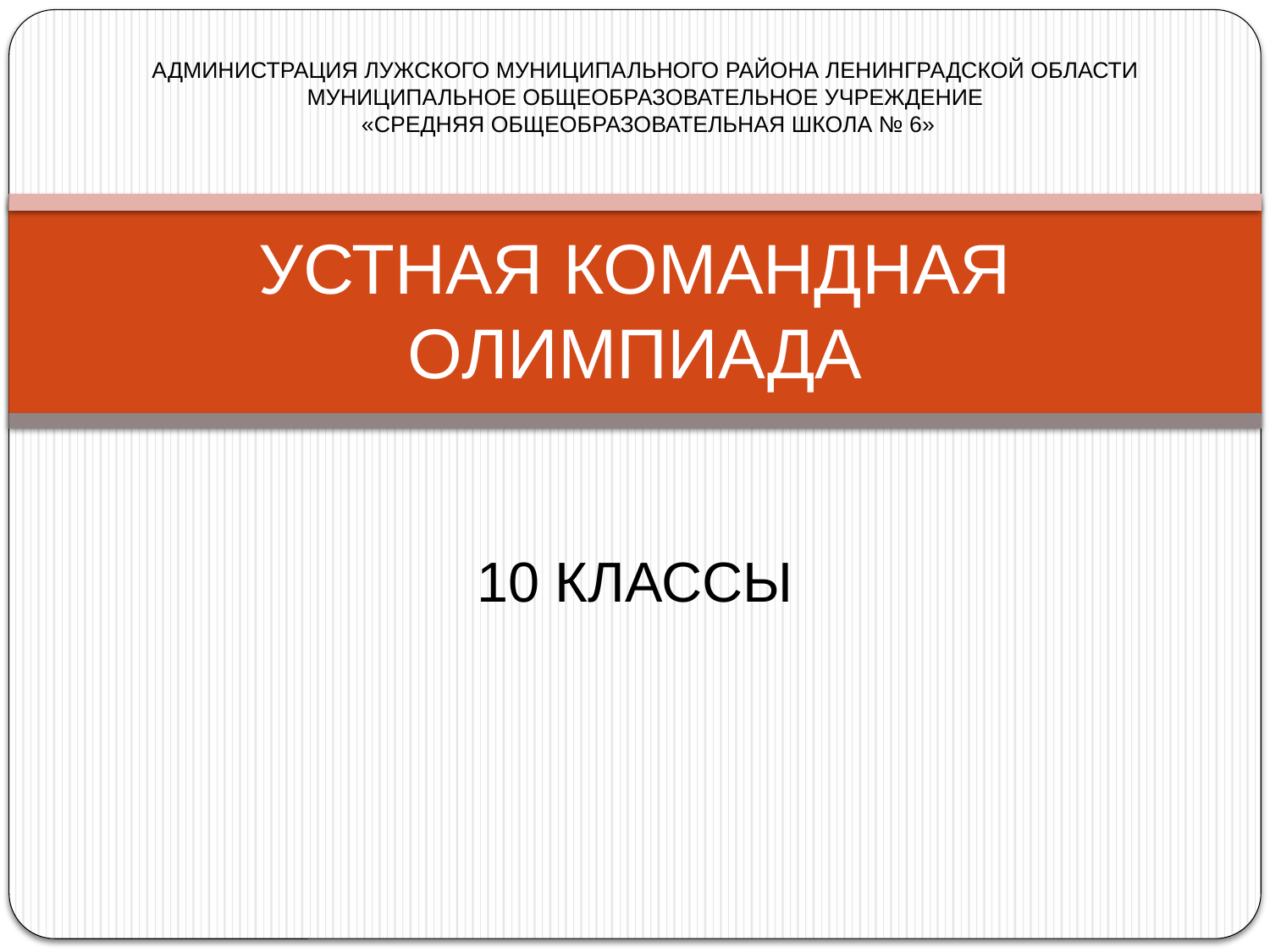

АДМИНИСТРАЦИЯ ЛУЖСКОГО МУНИЦИПАЛЬНОГО РАЙОНА ЛЕНИНГРАДСКОЙ ОБЛАСТИ
МУНИЦИПАЛЬНОЕ ОБЩЕОБРАЗОВАТЕЛЬНОЕ УЧРЕЖДЕНИЕ
 «СРЕДНЯЯ ОБЩЕОБРАЗОВАТЕЛЬНАЯ ШКОЛА № 6»
# УСТНАЯ КОМАНДНАЯ ОЛИМПИАДА
10 КЛАССЫ